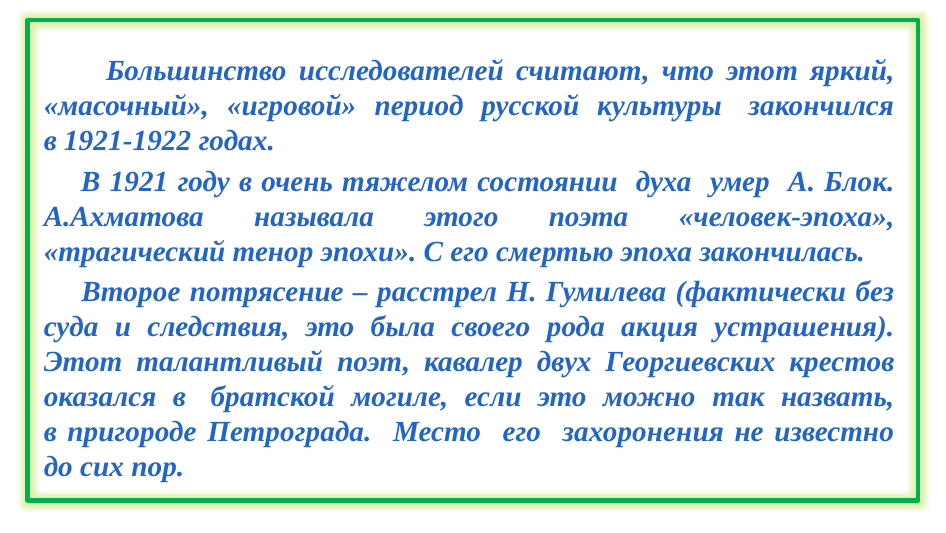

Большинство исследователей считают, что этот яркий, «масочный»,  «игровой»  период  русской  культуры   закончился в 1921-1922 годах.
    В 1921 году в очень тяжелом состоянии  духа  умер  А. Блок. А.Ахматова называла этого поэта «человек-эпоха», «трагический тенор эпохи». С его смертью эпоха закончилась.
    Второе потрясение – расстрел Н. Гумилева (фактически без суда и следствия, это была своего рода акция устрашения). Этот талантливый поэт, кавалер двух Георгиевских крестов оказался  в   братской  могиле,  если  это  можно  так  назвать, в пригороде Петрограда.  Место  его  захоронения не известно до сих пор.